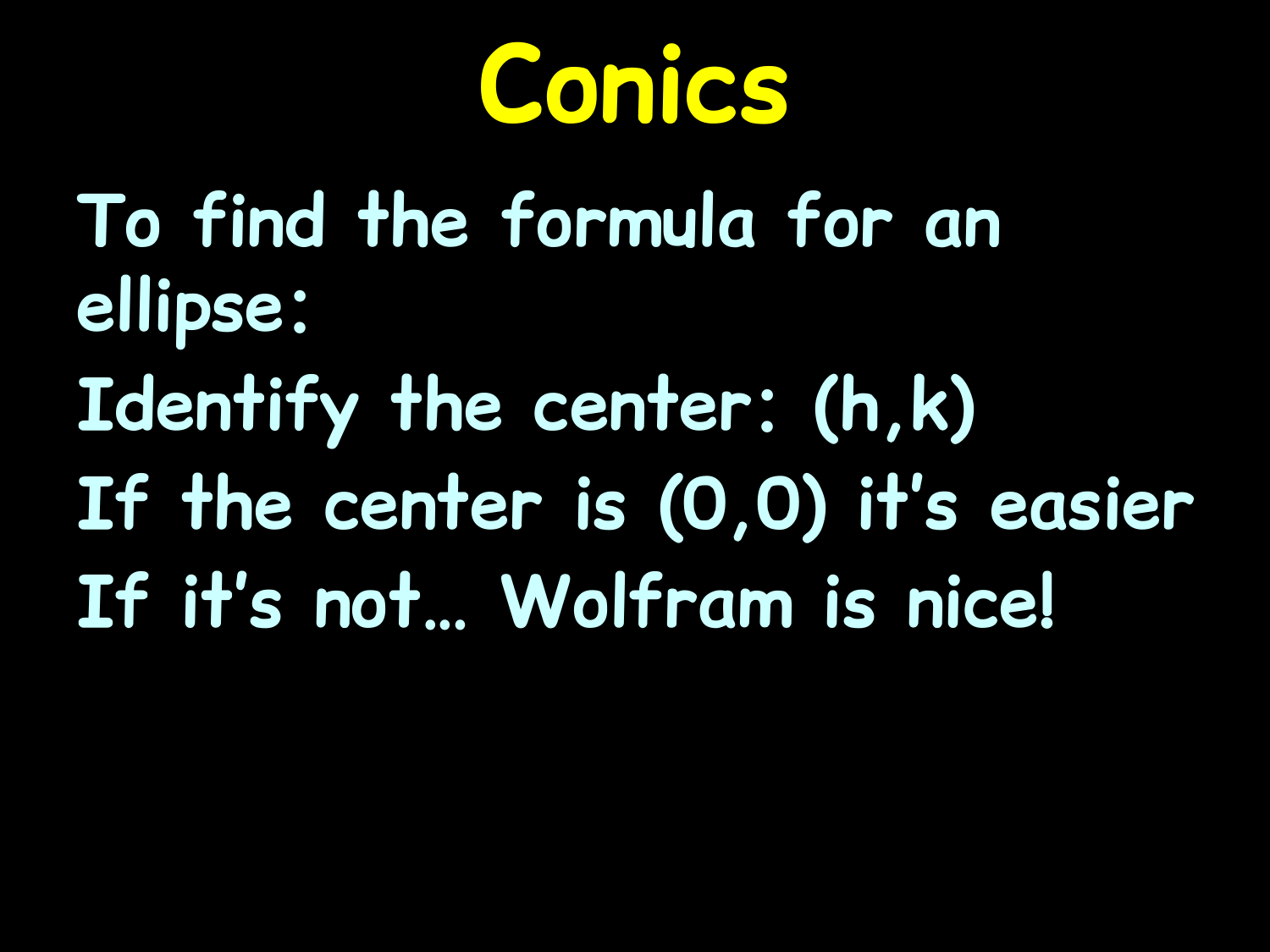

# Conics
To find the formula for an ellipse:
Identify the center: (h,k)
If the center is (0,0) it’s easier
If it’s not… Wolfram is nice!